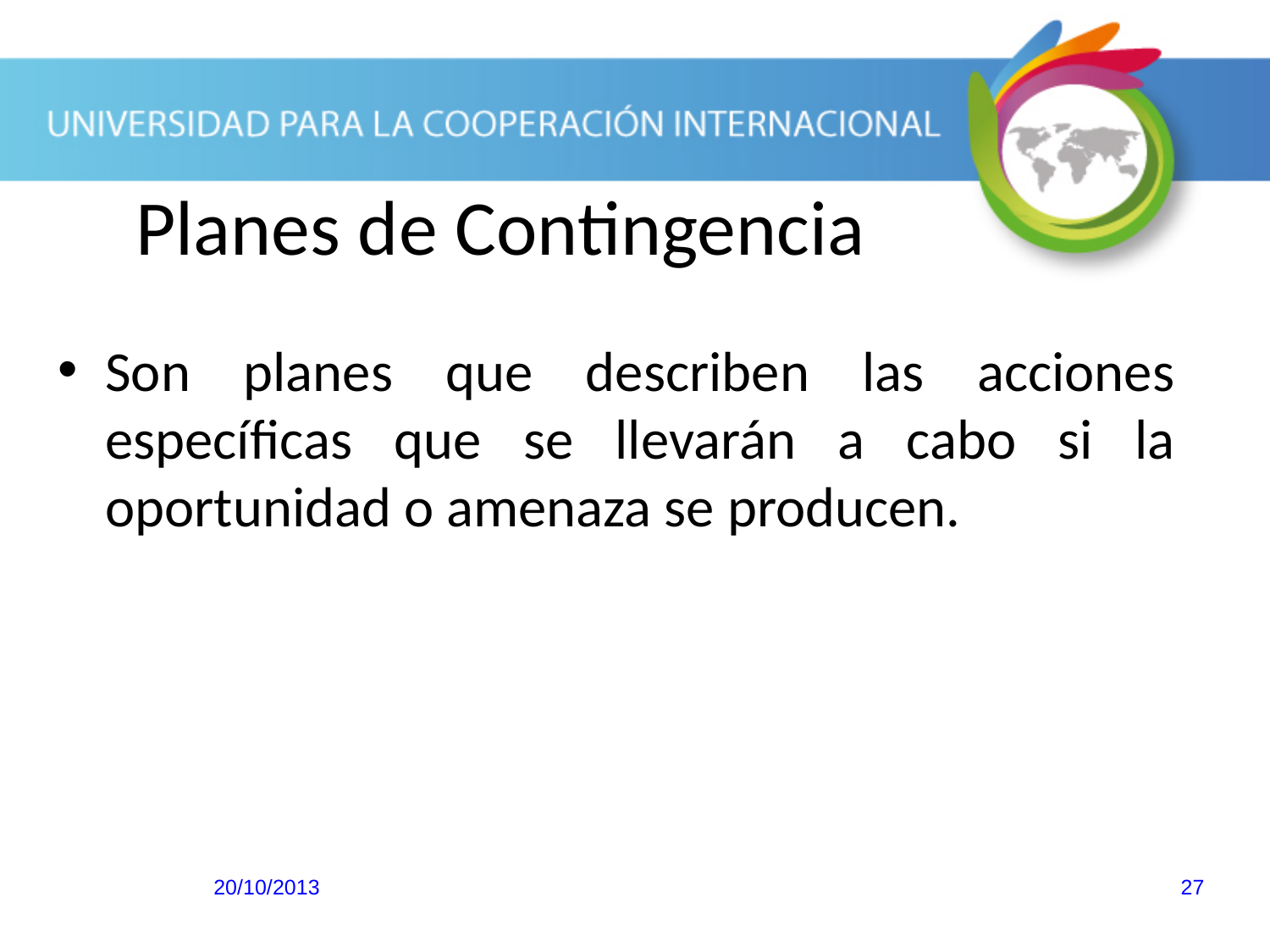

Planes de Contingencia
Son planes que describen las acciones específicas que se llevarán a cabo si la oportunidad o amenaza se producen.
20/10/2013
27